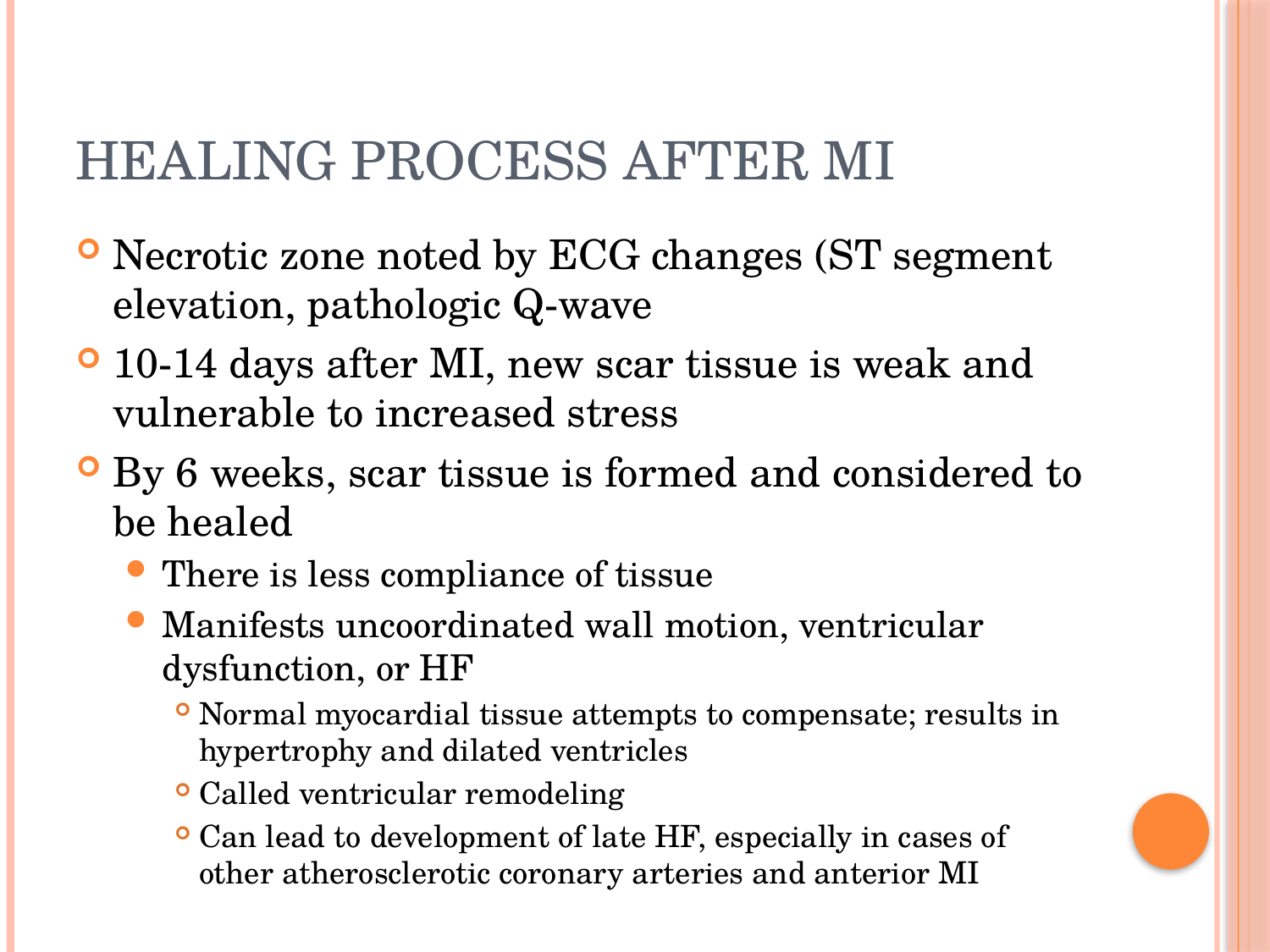

# Healing Process after MI
Necrotic zone noted by ECG changes (ST segment elevation, pathologic Q-wave
10-14 days after MI, new scar tissue is weak and vulnerable to increased stress
By 6 weeks, scar tissue is formed and considered to be healed
There is less compliance of tissue
Manifests uncoordinated wall motion, ventricular dysfunction, or HF
Normal myocardial tissue attempts to compensate; results in hypertrophy and dilated ventricles
Called ventricular remodeling
Can lead to development of late HF, especially in cases of other atherosclerotic coronary arteries and anterior MI